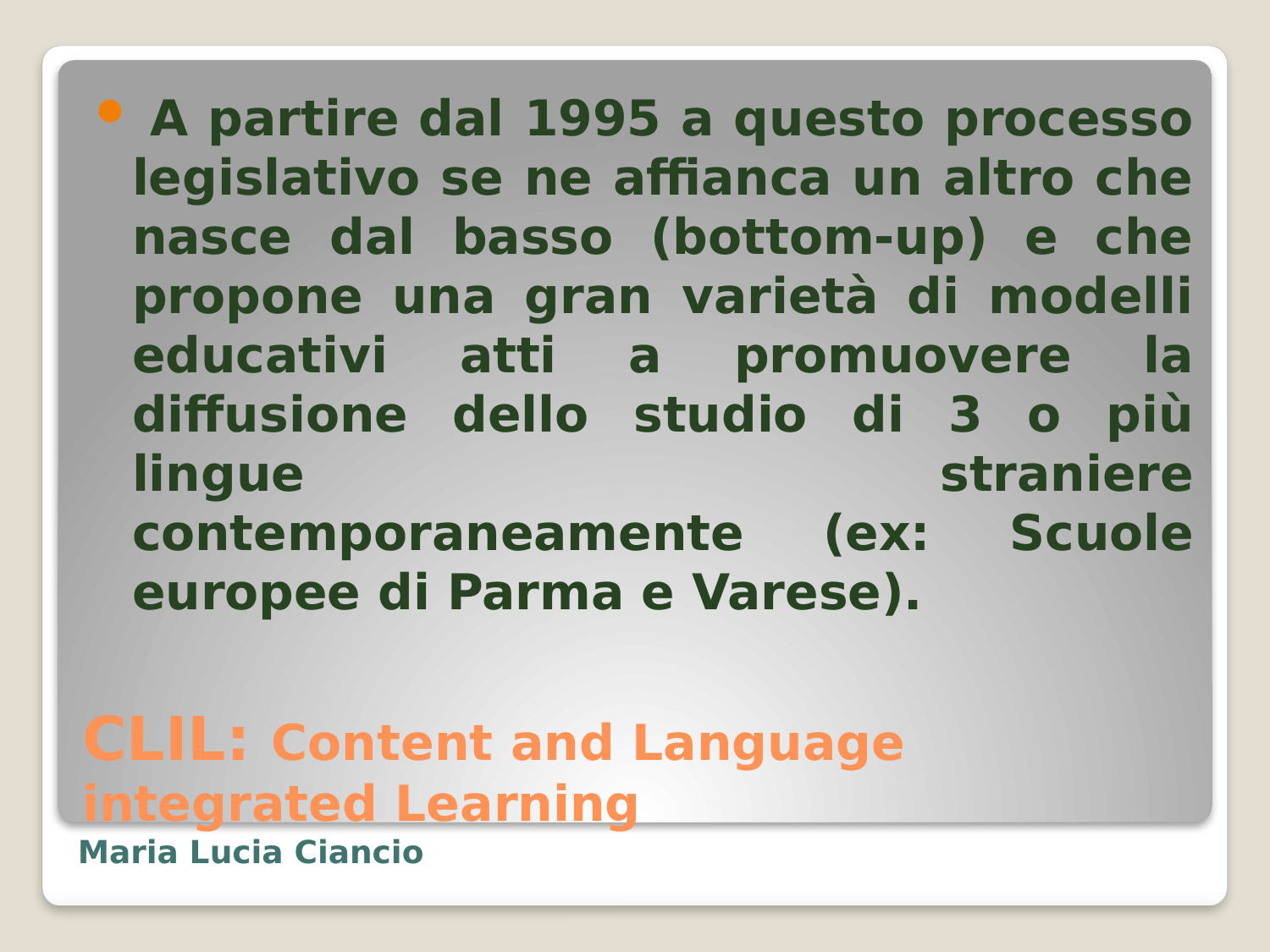

A partire dal 1995 a questo processo legislativo se ne affianca un altro che nasce dal basso (bottom-up) e che propone una gran varietà di modelli educativi atti a promuovere la diffusione dello studio di 3 o più lingue straniere contemporaneamente (ex: Scuole europee di Parma e Varese).
# CLIL: Content and Language integrated Learning
Maria Lucia Ciancio